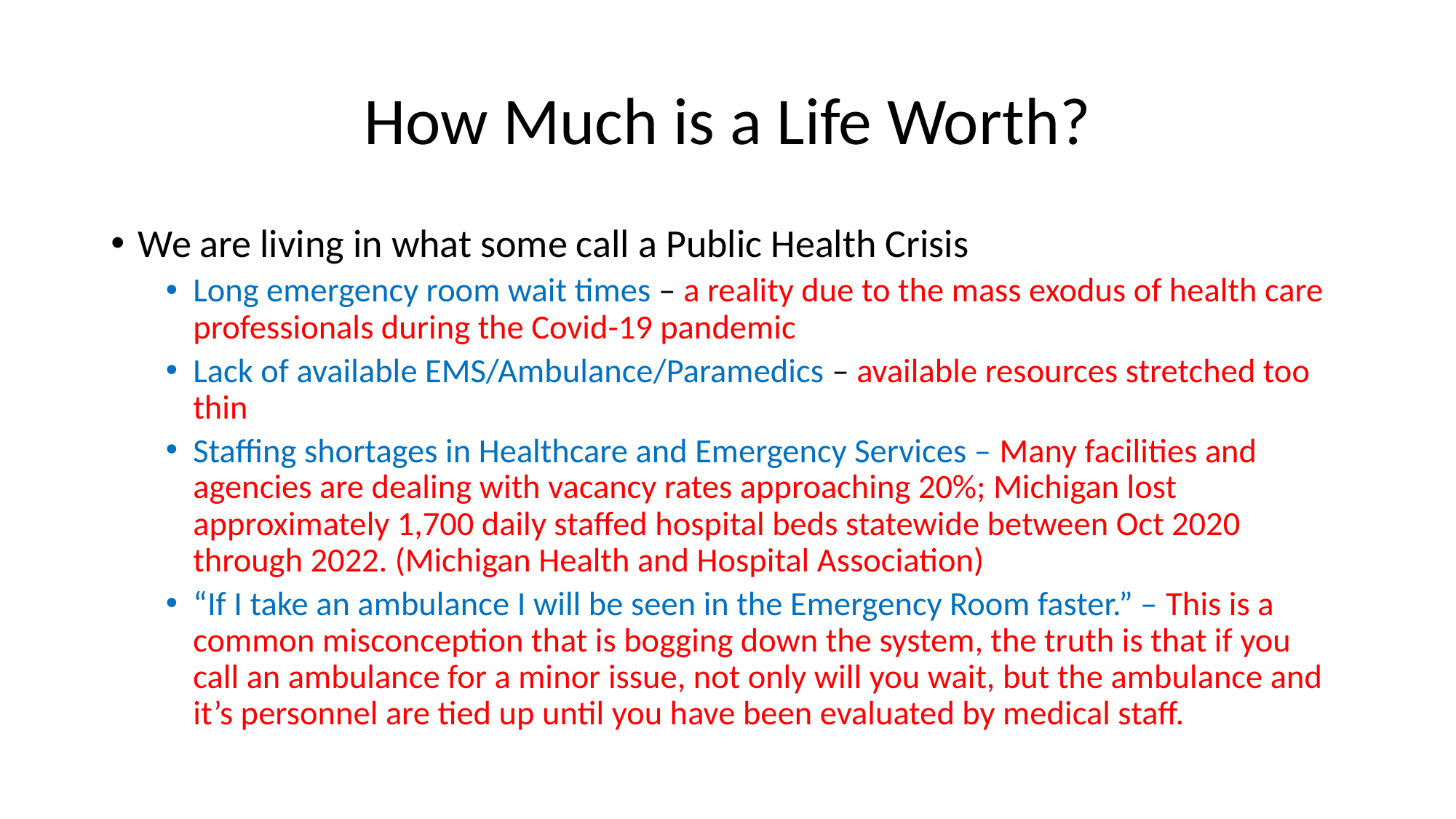

# How Much is a Life Worth?
We are living in what some call a Public Health Crisis
Long emergency room wait times – a reality due to the mass exodus of health care professionals during the Covid-19 pandemic
Lack of available EMS/Ambulance/Paramedics – available resources stretched too thin
Staffing shortages in Healthcare and Emergency Services – Many facilities and agencies are dealing with vacancy rates approaching 20%; Michigan lost approximately 1,700 daily staffed hospital beds statewide between Oct 2020 through 2022. (Michigan Health and Hospital Association)
“If I take an ambulance I will be seen in the Emergency Room faster.” – This is a common misconception that is bogging down the system, the truth is that if you call an ambulance for a minor issue, not only will you wait, but the ambulance and it’s personnel are tied up until you have been evaluated by medical staff.